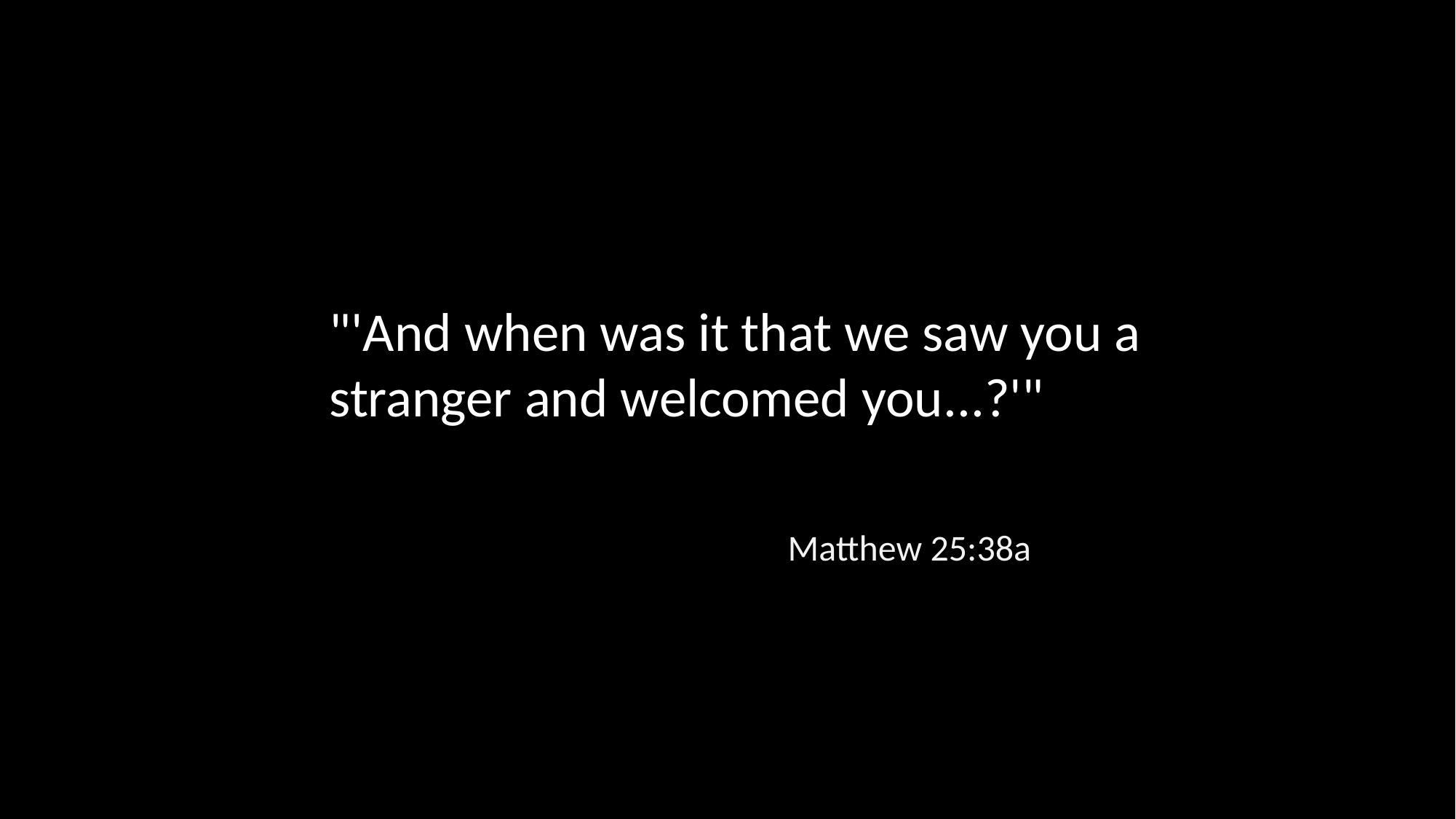

"'And when was it that we saw you a stranger and welcomed you...?'"
Matthew 25:38a